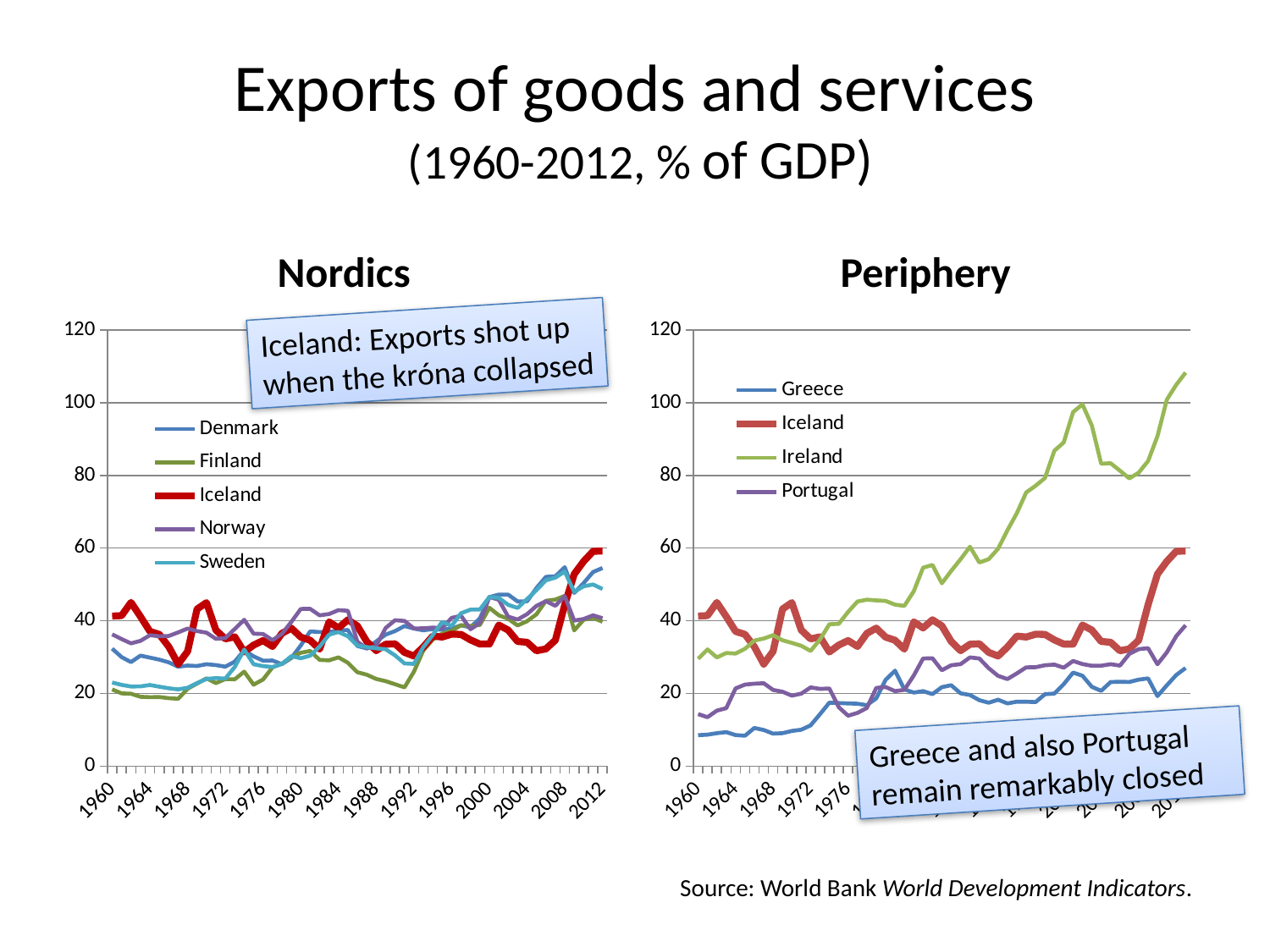

# Exports of goods and services (1960-2012, % of GDP)
Nordics
Periphery

### Chart

| Category | Denmark | Finland | Iceland | Norway | Sweden |
|---|---|---|---|---|---|
| 1960 | 32.310459044934255 | 21.109715960839807 | 41.282447167121646 | 36.257078004026006 | 23.007869027495918 |
| 1961 | 29.996963472121795 | 20.009539016993177 | 41.40160237797881 | 34.95089394618912 | 22.343137203944217 |
| 1962 | 28.619458520014334 | 19.920283883522224 | 45.03457985539337 | 33.77229493247217 | 21.904855369444032 |
| 1963 | 30.40296480100966 | 19.073033608906616 | 41.161827070045945 | 34.466143158280005 | 21.94233785403771 |
| 1964 | 29.85216053156205 | 18.96980846841799 | 37.06742064121407 | 36.021506093783096 | 22.32287908867129 |
| 1965 | 29.297128360068164 | 19.01173050392869 | 36.235040288321386 | 35.718873881662795 | 21.85657629272943 |
| 1966 | 28.55194893699175 | 18.697341836843787 | 32.84932030917006 | 35.81114981976417 | 21.418121421942274 |
| 1967 | 27.33558327978718 | 18.524236821011076 | 28.054598130463987 | 36.79378497022536 | 21.106089621320766 |
| 1968 | 27.663153529752833 | 21.30408942657038 | 31.58620489857043 | 37.861157929160086 | 21.564598602731767 |
| 1969 | 27.55132954170502 | 22.703268435514932 | 43.20321283534771 | 37.145813738029126 | 22.84230478378067 |
| 1970 | 28.0368724332752 | 24.15715980536129 | 44.982389138643285 | 36.718466462106946 | 23.984319121171787 |
| 1971 | 27.788686710011486 | 22.83953184526099 | 37.434926875785045 | 35.02932163731224 | 24.22119992526347 |
| 1972 | 27.36699959233581 | 23.937625829108967 | 35.015185433794755 | 35.23319259213572 | 24.081851157896836 |
| 1973 | 28.743089807673087 | 23.88814974510706 | 35.566607404008494 | 37.7296827331372 | 27.283622941981317 |
| 1974 | 31.89712857452115 | 25.989780513428858 | 31.413028824777612 | 40.25751591843326 | 32.06573218101315 |
| 1975 | 30.199418929194714 | 22.3998223998224 | 33.28790295864982 | 36.447752601060984 | 28.02303442971969 |
| 1976 | 29.01273378733578 | 23.830244951840807 | 34.53857428083158 | 36.34111034983696 | 27.52044048625968 |
| 1977 | 29.054673781475326 | 27.17425221771499 | 32.923179099979244 | 34.651359571889195 | 27.266812878500883 |
| 1978 | 28.057615559870946 | 28.195412954975904 | 36.52335022594219 | 36.37999220647858 | 28.098645977488427 |
| 1979 | 29.744815929422533 | 29.93433624014162 | 37.947101404834974 | 39.68967370268336 | 30.263058870431248 |
| 1980 | 33.212853961183576 | 31.193432961481786 | 35.49331126564716 | 43.240821358890095 | 29.67041426474274 |
| 1981 | 37.07995014741855 | 31.683958499601054 | 34.62079279023832 | 43.278080631438336 | 30.396441123700445 |
| 1982 | 36.88463167497475 | 29.21749408983453 | 32.181923273904914 | 41.48312557617541 | 32.896041457605925 |
| 1983 | 36.888376663194244 | 29.09758634597829 | 39.69128457011428 | 41.842268448052295 | 36.170670098688426 |
| 1984 | 37.32908167106364 | 29.921603614206262 | 38.01173368013117 | 42.92377911826991 | 36.90690747887601 |
| 1985 | 37.44981034323234 | 28.444801172549774 | 40.25069814848286 | 42.73811075390293 | 35.72319508683636 |
| 1986 | 33.04888642110617 | 25.838469023678236 | 38.58923257025354 | 34.23554717880104 | 33.201882280644014 |
| 1987 | 32.40089431359227 | 25.158101876192326 | 34.281645401649804 | 32.37448765145642 | 32.75253890660601 |
| 1988 | 34.30615851474588 | 23.989761680569604 | 31.761350919883817 | 33.05984615195842 | 32.400554866324214 |
| 1989 | 36.184247323655846 | 23.378533888552663 | 33.531245353487144 | 38.01112436581029 | 32.1673841407732 |
| 1990 | 37.153719511614845 | 22.53011778404765 | 33.646434423998095 | 40.146056779335275 | 30.46572088821044 |
| 1991 | 38.54406007573493 | 21.655303519250854 | 31.302445145399826 | 39.94162894935977 | 28.24260199777653 |
| 1992 | 37.850528626343404 | 25.968940881654788 | 30.300480858772517 | 37.87152865746719 | 28.12954543993103 |
| 1993 | 37.36561056098371 | 31.81709845794512 | 32.774274666689436 | 37.916230266563915 | 32.74598245769093 |
| 1994 | 37.6919888018261 | 34.795936835437494 | 35.768039087046155 | 38.12054296335828 | 36.073414083741795 |
| 1995 | 37.527426450033936 | 36.47255996002665 | 35.527007175627745 | 37.959079408587954 | 39.700813726980265 |
| 1996 | 37.829596966025036 | 37.226498269966 | 36.28405041406175 | 40.780782757609224 | 38.56082937998775 |
| 1997 | 38.734463296912594 | 38.76047681132427 | 36.234336695987665 | 41.36046641499301 | 42.07061813110066 |
| 1998 | 38.16975546035415 | 38.57636477437388 | 34.71822608287921 | 37.64662036549845 | 43.049563857020964 |
| 1999 | 40.660484411272144 | 38.831435321817175 | 33.58370261711165 | 39.3909028027468 | 43.098576005379904 |
| 2000 | 46.50758947512394 | 43.57653466469987 | 33.57633025080553 | 46.536352601398015 | 46.52278336240045 |
| 2001 | 47.19375626585902 | 41.5075239790935 | 38.79968944375241 | 45.76445763416569 | 46.303278929356296 |
| 2002 | 47.18726165317889 | 40.527407654929476 | 37.431163819208784 | 41.12981275945356 | 44.371242782254114 |
| 2003 | 45.302990171265705 | 38.70034563082804 | 34.29065045082782 | 40.33115165735984 | 43.52207797106883 |
| 2004 | 45.318037348756626 | 39.86182076103626 | 34.070486573523894 | 41.7990634477628 | 45.957337905122095 |
| 2005 | 48.98900312375205 | 41.76104783743783 | 31.734126622229425 | 44.09116920813509 | 48.431288648160674 |
| 2006 | 52.06982586435033 | 45.49392211866196 | 32.24207679515464 | 45.37163179950837 | 51.107020594468274 |
| 2007 | 52.21847452668139 | 45.81159984429721 | 34.645659724692194 | 44.119369852738735 | 51.87020676144515 |
| 2008 | 54.734843299383044 | 46.83470673776038 | 44.39983918001904 | 46.7628990661405 | 53.52886103759924 |
| 2009 | 47.642465416058485 | 37.34490883134642 | 52.833908097843725 | 40.039373218655925 | 47.95704152566607 |
| 2010 | 50.36647216878388 | 40.27215373945744 | 56.35635762690793 | 40.48197004558486 | 49.481128414987005 |
| 2011 | 53.40889681264701 | 40.76806569246764 | 59.11055519625201 | 41.488521845566645 | 49.967599203866094 |
| 2012 | 54.52309494260946 | 39.72921133959655 | 59.184211631879236 | 40.69658395755628 | 48.727295493448295 |

### Chart

| Category | Greece | Iceland | Ireland | Portugal |
|---|---|---|---|---|
| 1960 | 8.511799757913861 | 41.282447167121646 | 29.52672981205203 | 14.302831663894802 |
| 1961 | 8.654498997324405 | 41.40160237797881 | 32.10405081944619 | 13.47180760061721 |
| 1962 | 9.062452840383676 | 45.03457985539337 | 29.90839053786584 | 15.262101420800319 |
| 1963 | 9.35047759431657 | 41.161827070045945 | 31.115618265564027 | 15.937136573879355 |
| 1964 | 8.542383977973598 | 37.06742064121407 | 30.963958706467913 | 21.39173067709199 |
| 1965 | 8.363508729612509 | 36.235040288321386 | 32.28256848172097 | 22.4347413747714 |
| 1966 | 10.498952277247374 | 32.84932030917006 | 34.5363334338156 | 22.682341906298966 |
| 1967 | 9.936381181912962 | 28.054598130463987 | 35.10144955772711 | 22.797208345559152 |
| 1968 | 8.944700441740432 | 31.58620489857043 | 36.02141424487466 | 20.96030146462033 |
| 1969 | 9.064153407360859 | 43.20321283534771 | 34.61977183153947 | 20.458632897721856 |
| 1970 | 9.678402790317067 | 44.982389138643285 | 33.89816140208249 | 19.394868453165394 |
| 1971 | 10.014733318529032 | 37.434926875785045 | 33.11178792120527 | 19.94292521022548 |
| 1972 | 11.209410434442654 | 35.015185433794755 | 31.68978256288893 | 21.65558325775593 |
| 1973 | 14.28814553418667 | 35.566607404008494 | 34.84837384692565 | 21.25228507696873 |
| 1974 | 17.453588991985562 | 31.413028824777612 | 39.03617131464422 | 21.36433837546921 |
| 1975 | 17.36267660909882 | 33.28790295864982 | 39.15335463241 | 16.220951798679728 |
| 1976 | 17.248519080932564 | 34.53857428083158 | 42.4191265663834 | 13.862726026809886 |
| 1977 | 17.16447738658874 | 32.923179099979244 | 45.2942918023301 | 14.64968695546768 |
| 1978 | 16.76238878696917 | 36.52335022594219 | 45.78979801124582 | 15.996258239032796 |
| 1979 | 18.629885197338563 | 37.947101404834974 | 45.59565814415431 | 21.512388669343633 |
| 1980 | 23.72548710223169 | 35.49331126564716 | 45.44321559613839 | 21.77481421547191 |
| 1981 | 26.26130103485766 | 34.62079279023832 | 44.43213893342027 | 20.63345765990219 |
| 1982 | 21.128787765879228 | 32.181923273904914 | 44.085269544226435 | 20.991705288936586 |
| 1983 | 20.22887689982169 | 39.69128457011428 | 48.09842834936647 | 24.917063480348315 |
| 1984 | 20.62768467421699 | 38.01173368013117 | 54.609277629581406 | 29.61414777435329 |
| 1985 | 19.80856107485403 | 40.25069814848286 | 55.354647185896354 | 29.67784749834439 |
| 1986 | 21.724769416559088 | 38.58923257025354 | 50.29557687066156 | 26.382049636200552 |
| 1987 | 22.252163197140927 | 34.281645401649804 | 53.71767299488308 | 27.745743031910223 |
| 1988 | 20.030519745809922 | 31.761350919883817 | 56.94708828100936 | 28.04828854520973 |
| 1989 | 19.577685967648268 | 33.531245353487144 | 60.3641972185393 | 29.904041744412293 |
| 1990 | 18.14468041808369 | 33.646434423998095 | 56.03930594547365 | 29.603620964525895 |
| 1991 | 17.433864481161827 | 31.302445145399826 | 56.936258701727354 | 26.94295585493789 |
| 1992 | 18.26776449157061 | 30.300480858772517 | 59.828693098600674 | 24.822955633052835 |
| 1993 | 17.247400924908927 | 32.774274666689436 | 64.9111000559723 | 23.951645794402943 |
| 1994 | 17.73585841948819 | 35.768039087046155 | 69.61608769461608 | 25.50790255024603 |
| 1995 | 17.710903191375003 | 35.527007175627745 | 75.31152128886403 | 27.1684374818564 |
| 1996 | 17.615039192303527 | 36.28405041406175 | 77.14874610188362 | 27.209560539174838 |
| 1997 | 19.796833316347982 | 36.234336695987665 | 79.28630889998776 | 27.755450295068787 |
| 1998 | 19.95614840208572 | 34.71822608287921 | 86.77993101799456 | 27.927140288014186 |
| 1999 | 22.54364437698731 | 33.58370261711165 | 89.05329110380332 | 27.08344920926252 |
| 2000 | 25.72698632533793 | 33.57633025080553 | 97.41851673311368 | 28.93472901083829 |
| 2001 | 24.865986615576873 | 38.79968944375241 | 99.54890142085192 | 28.075177491669212 |
| 2002 | 21.80640891470533 | 37.431163819208784 | 93.69852982389425 | 27.600756366368163 |
| 2003 | 20.709472046210433 | 34.29065045082782 | 83.20234547925415 | 27.62279947892149 |
| 2004 | 23.130728609742818 | 34.070486573523894 | 83.3577520085494 | 28.045006278777567 |
| 2005 | 23.209882967975084 | 31.734126622229425 | 81.28588827189637 | 27.658689027651107 |
| 2006 | 23.15091297056391 | 32.24207679515464 | 79.16908111723947 | 30.905148350630427 |
| 2007 | 23.789054186278804 | 34.645659724692194 | 80.74476643615675 | 32.186544703731144 |
| 2008 | 24.13023642830797 | 44.39983918001904 | 83.95551675089378 | 32.44609499421725 |
| 2009 | 19.2633942995382 | 52.833908097843725 | 90.75735618922631 | 28.028199267545208 |
| 2010 | 22.243312497744586 | 56.35635762690793 | 100.84565281928 | 31.302531824979148 |
| 2011 | 25.05493227147429 | 59.11055519625201 | 104.90489327842145 | 35.73516060217588 |
| 2012 | 26.99847243080868 | 59.184211631879236 | 108.27578447509075 | 38.75306511230475 |
Iceland: Exports shot up
when the króna collapsed
Greece and also Portugal remain remarkably closed
Source: World Bank World Development Indicators.